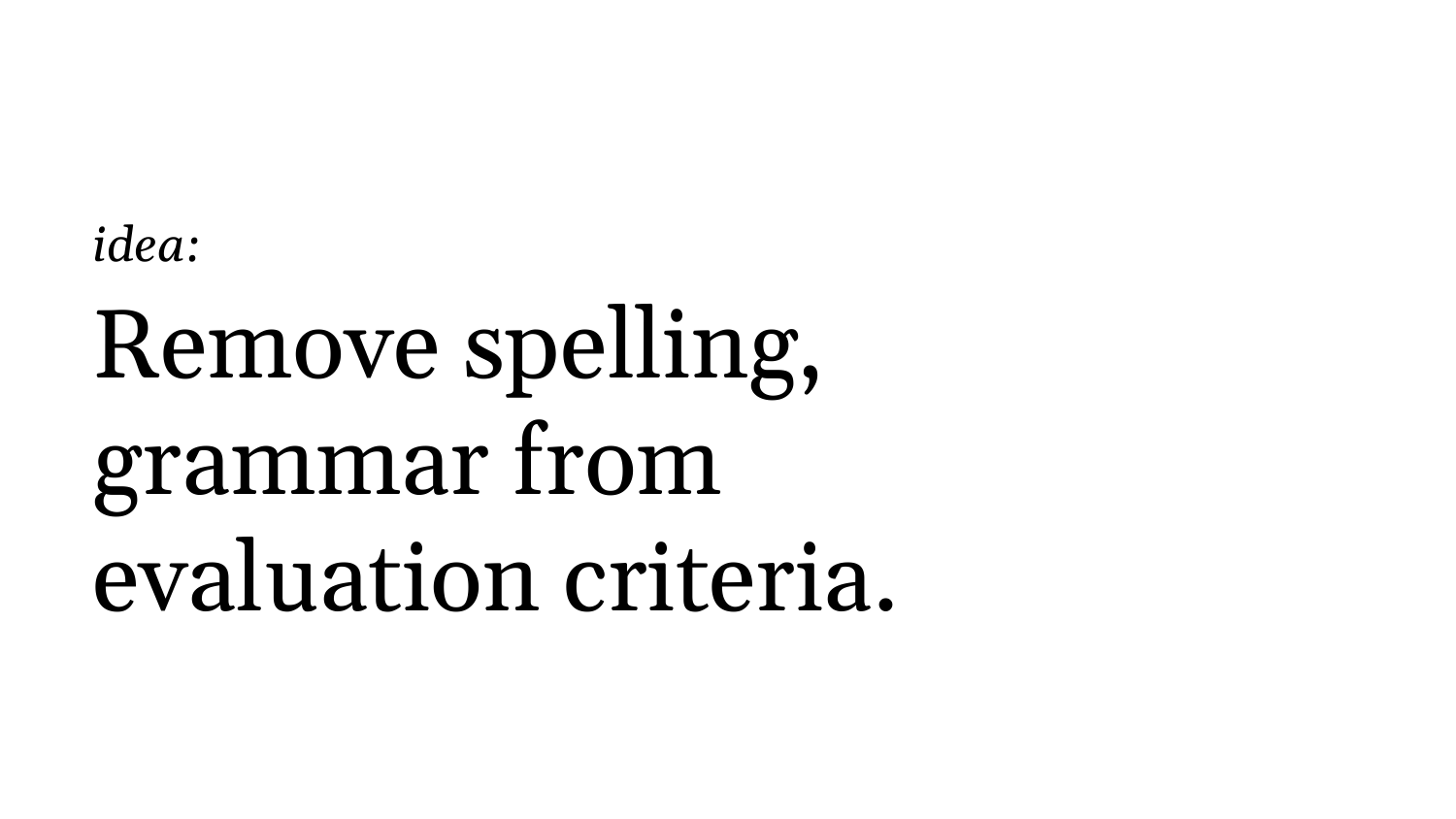

# idea: Remove spelling, grammar from evaluation criteria.